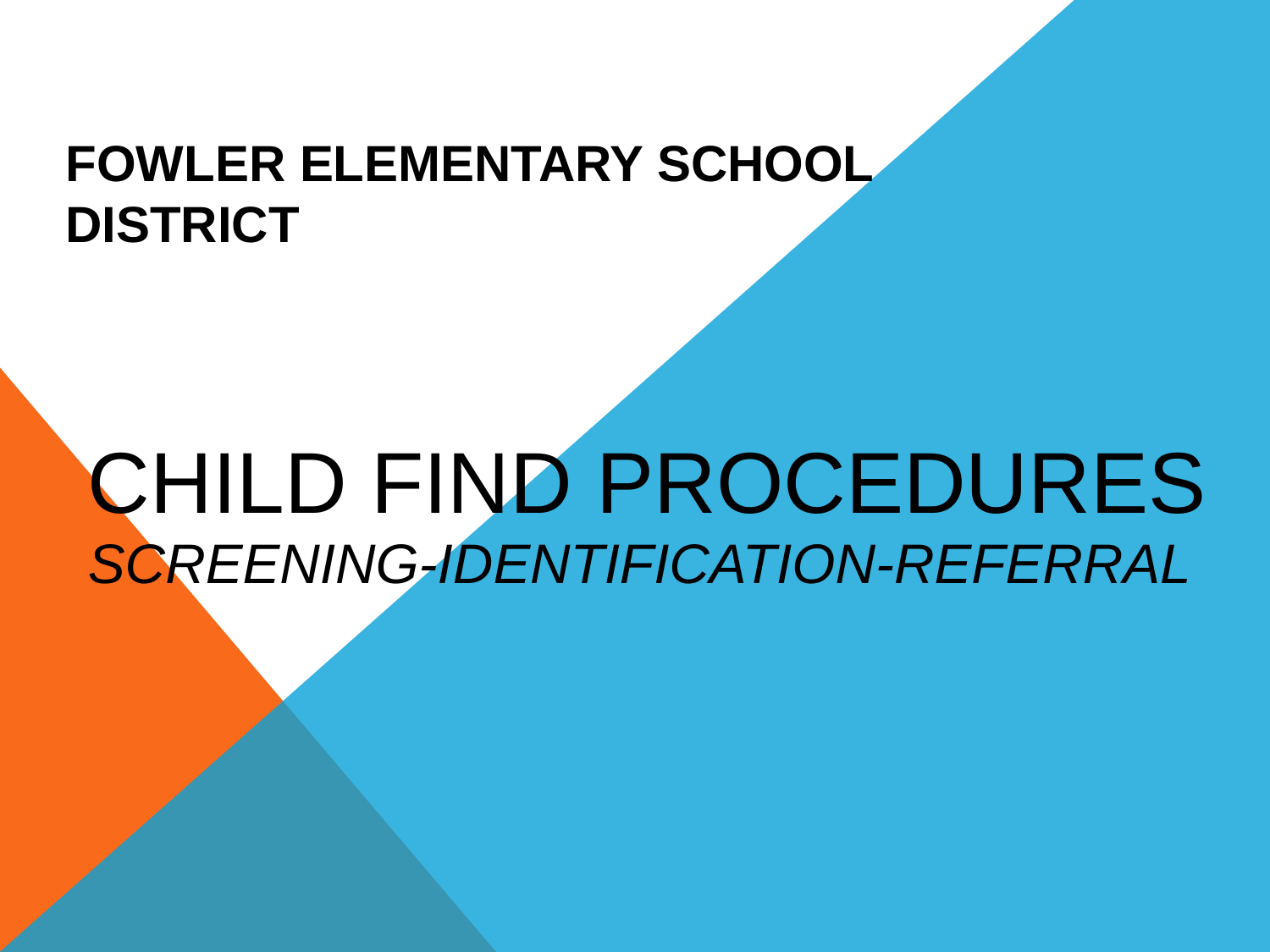

# FOWLER ELEMENTARY SCHOOL DISTRICT

CHILD FIND PROCEDURES
SCREENING-IDENTIFICATION-REFERRAL